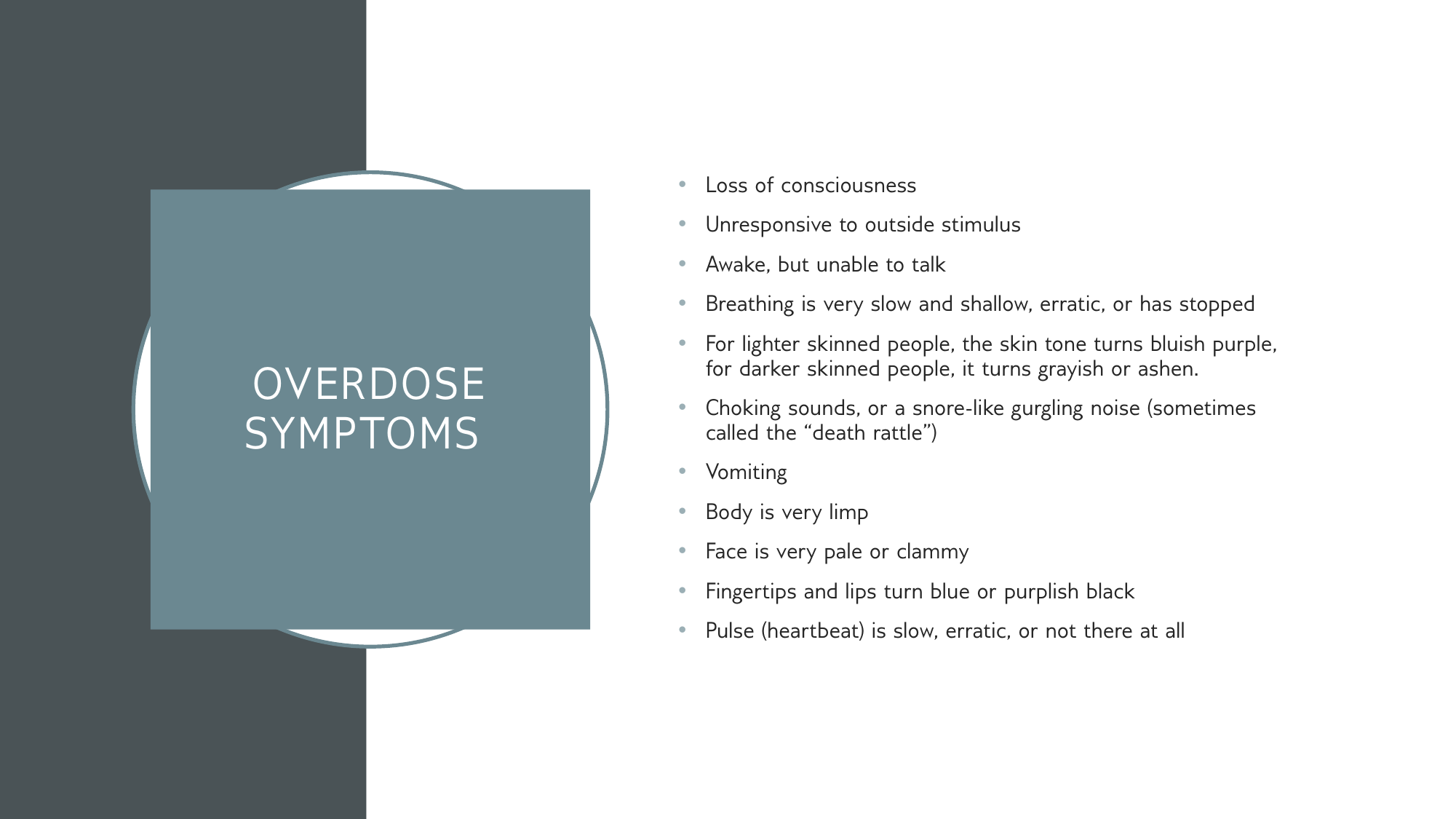

Loss of consciousness
Unresponsive to outside stimulus
Awake, but unable to talk
Breathing is very slow and shallow, erratic, or has stopped
For lighter skinned people, the skin tone turns bluish purple, for darker skinned people, it turns grayish or ashen.
Choking sounds, or a snore-like gurgling noise (sometimes called the “death rattle”)
Vomiting
Body is very limp
Face is very pale or clammy
Fingertips and lips turn blue or purplish black
Pulse (heartbeat) is slow, erratic, or not there at all

# Overdose Symptoms